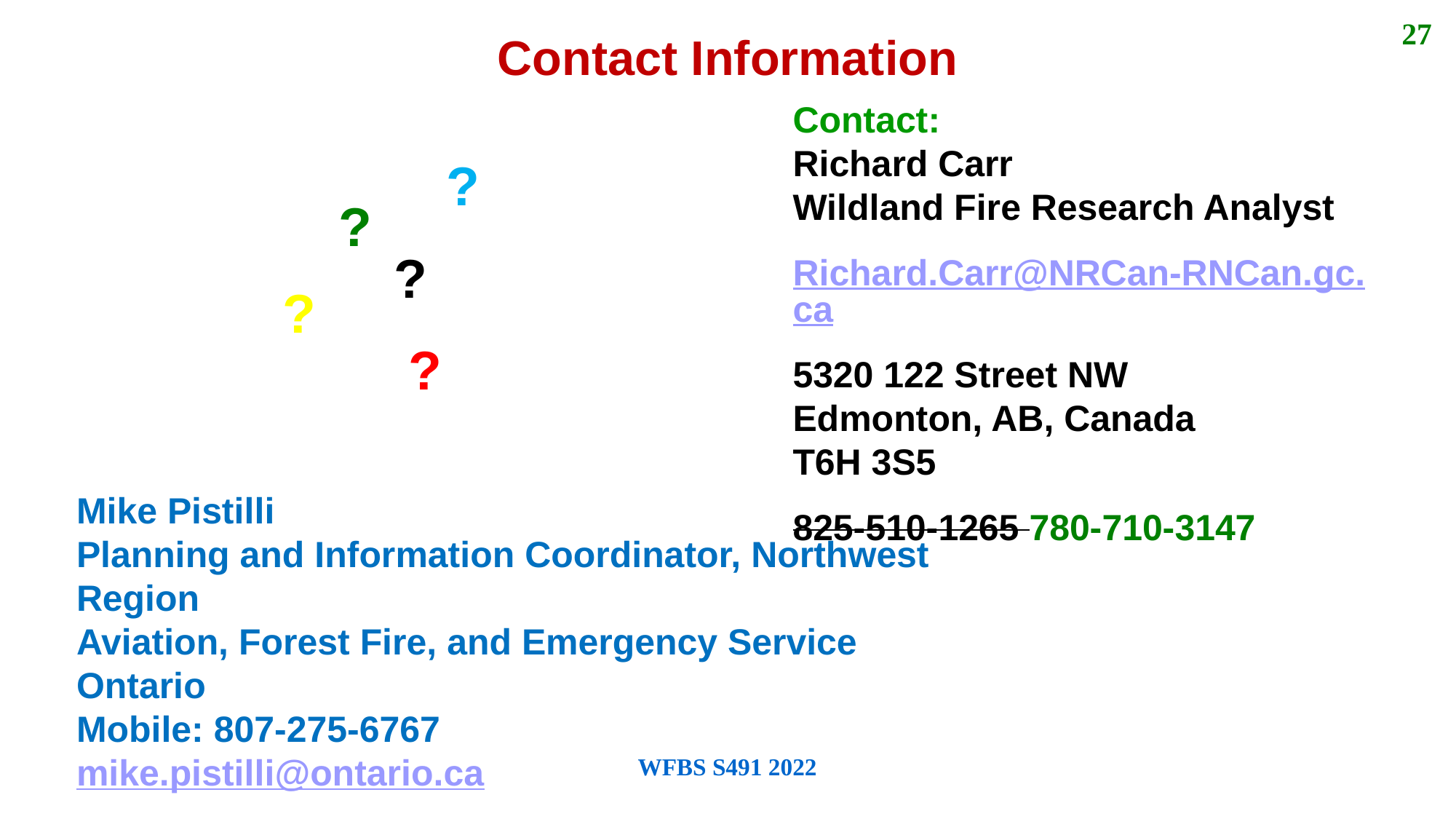

27
Contact Information
Contact:
Richard Carr
Wildland Fire Research Analyst

Richard.Carr@NRCan-RNCan.gc.ca

5320 122 Street NW
Edmonton, AB, Canada
T6H 3S5

825-510-1265 780-710-3147
?
?
?
?
?
Mike Pistilli
Planning and Information Coordinator, Northwest Region
Aviation, Forest Fire, and Emergency Service
Ontario
Mobile: 807-275-6767
mike.pistilli@ontario.ca
WFBS S491 2022